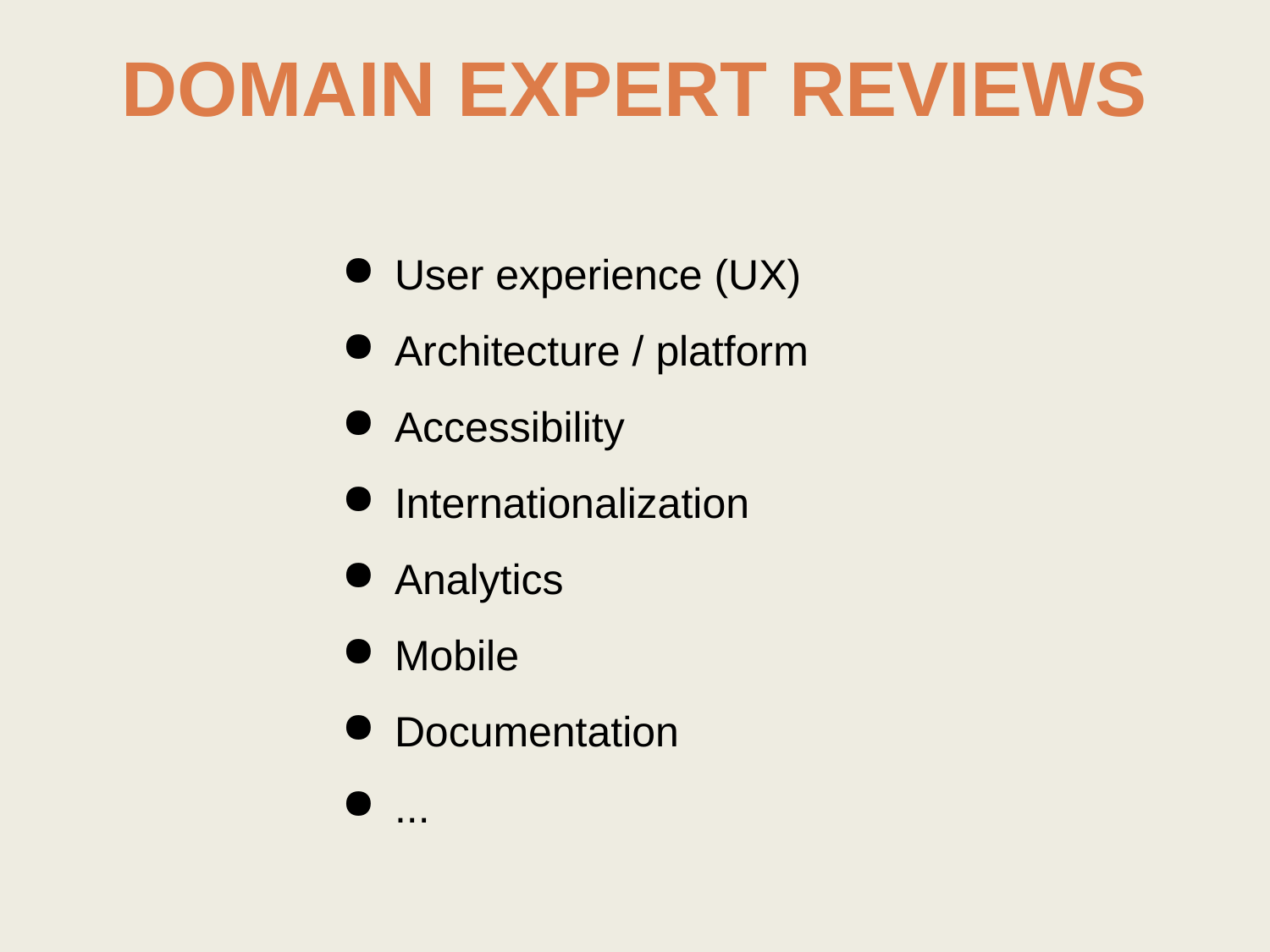

# DOMAIN EXPERT REVIEWS
User experience (UX)
Architecture / platform
Accessibility
Internationalization
Analytics
Mobile
Documentation
...